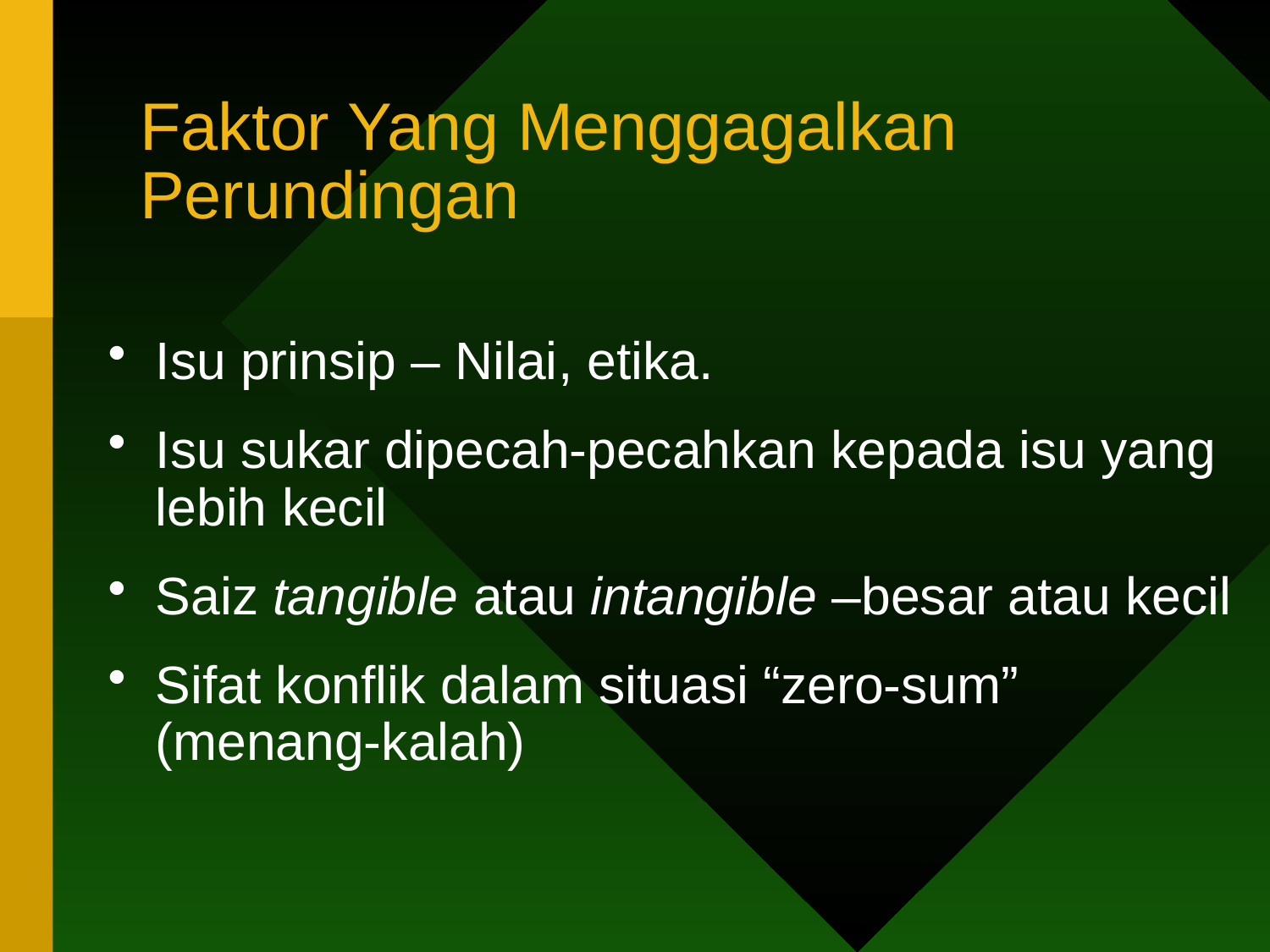

# Faktor Yang Menggagalkan  Perundingan
Isu prinsip – Nilai, etika.
Isu sukar dipecah-pecahkan kepada isu yang lebih kecil
Saiz tangible atau intangible –besar atau kecil
Sifat konflik dalam situasi “zero-sum” (menang-kalah)